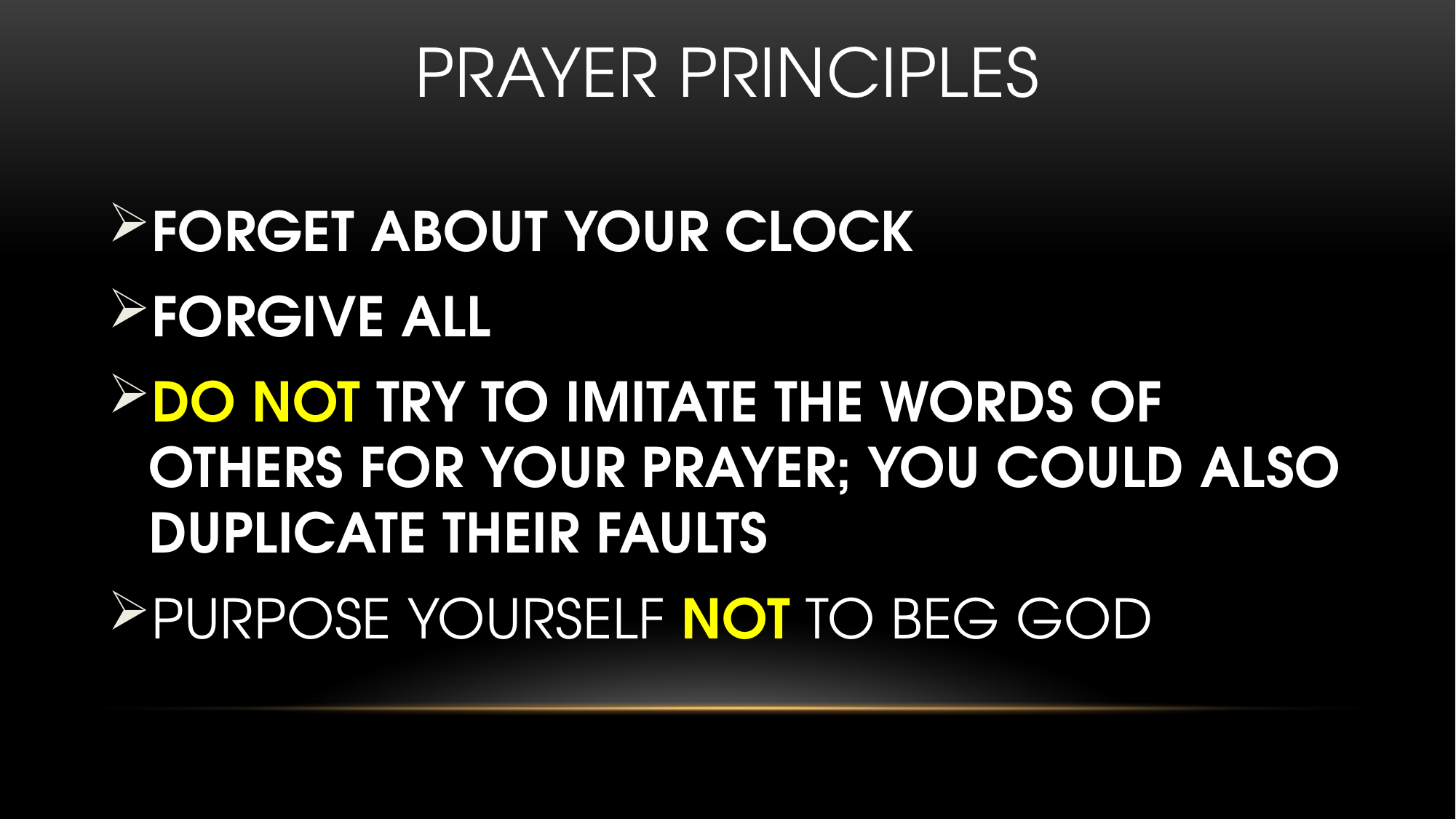

# Prayer principles
FORGET ABOUT YOUR CLOCK
FORGIVE ALL
DO NOT TRY TO IMITATE THE WORDS OF OTHERS FOR YOUR PRAYER; YOU COULD ALSO DUPLICATE THEIR FAULTS
PURPOSE YOURSELF NOT TO BEG GOD